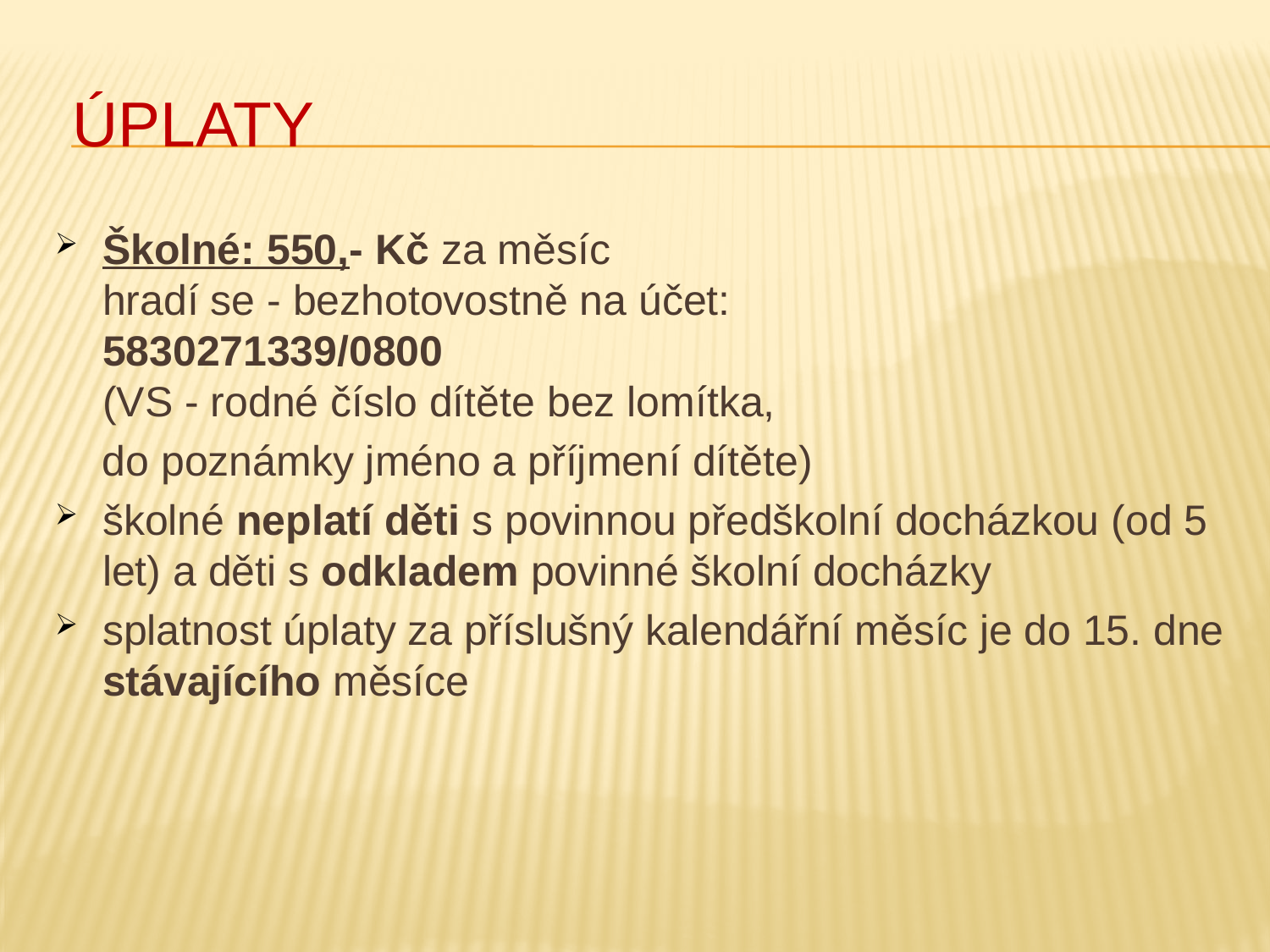

# úplaty
Školné: 550,- Kč za měsíc
hradí se - bezhotovostně na účet:
5830271339/0800
(VS - rodné číslo dítěte bez lomítka,
    do poznámky jméno a příjmení dítěte)
školné neplatí děti s povinnou předškolní docházkou (od 5 let) a děti s odkladem povinné školní docházky
splatnost úplaty za příslušný kalendářní měsíc je do 15. dne stávajícího měsíce